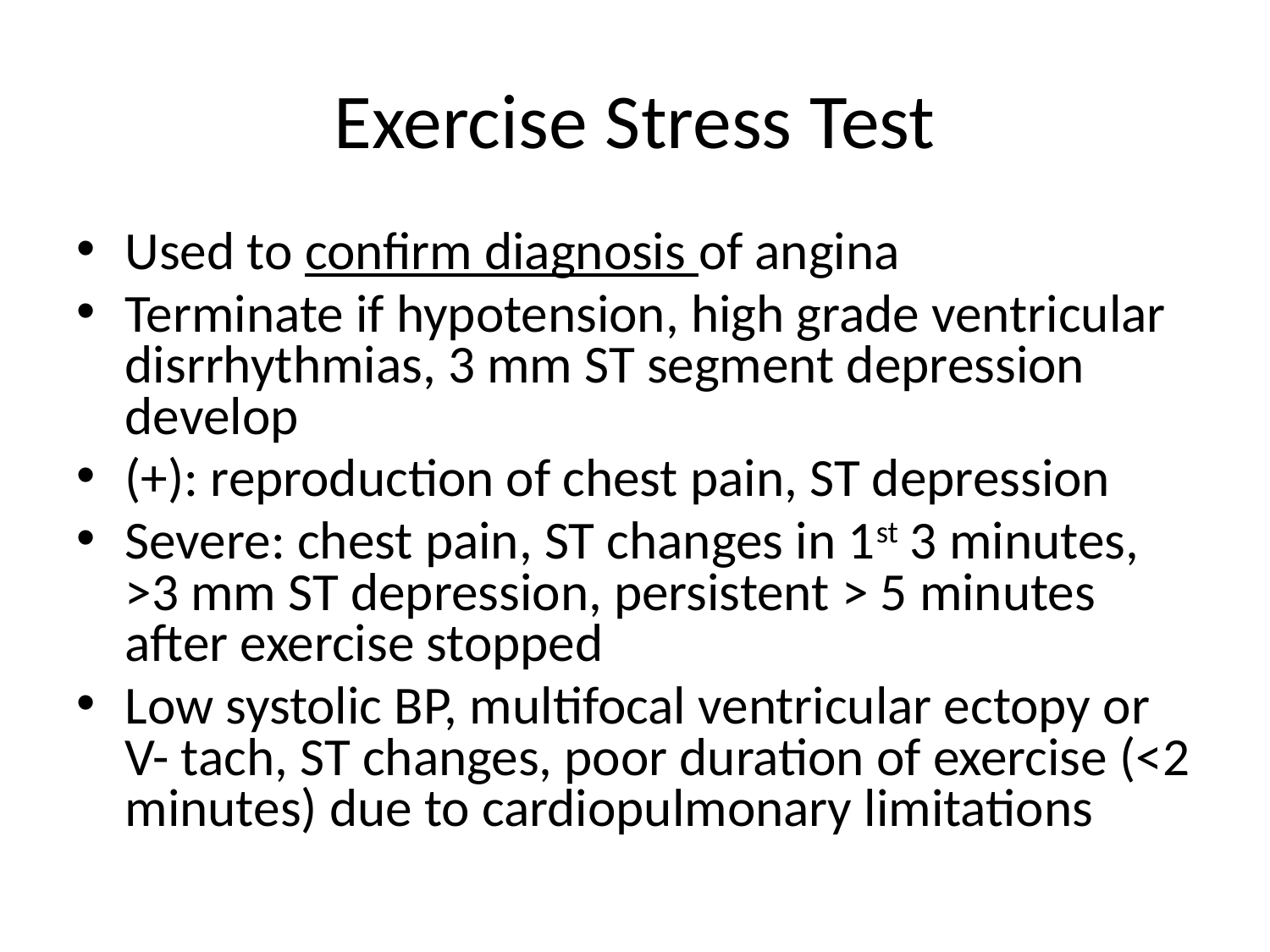

# Exercise Stress Test
Used to confirm diagnosis of angina
Terminate if hypotension, high grade ventricular disrrhythmias, 3 mm ST segment depression develop
(+): reproduction of chest pain, ST depression
Severe: chest pain, ST changes in 1st 3 minutes, >3 mm ST depression, persistent > 5 minutes after exercise stopped
Low systolic BP, multifocal ventricular ectopy or V- tach, ST changes, poor duration of exercise (<2 minutes) due to cardiopulmonary limitations